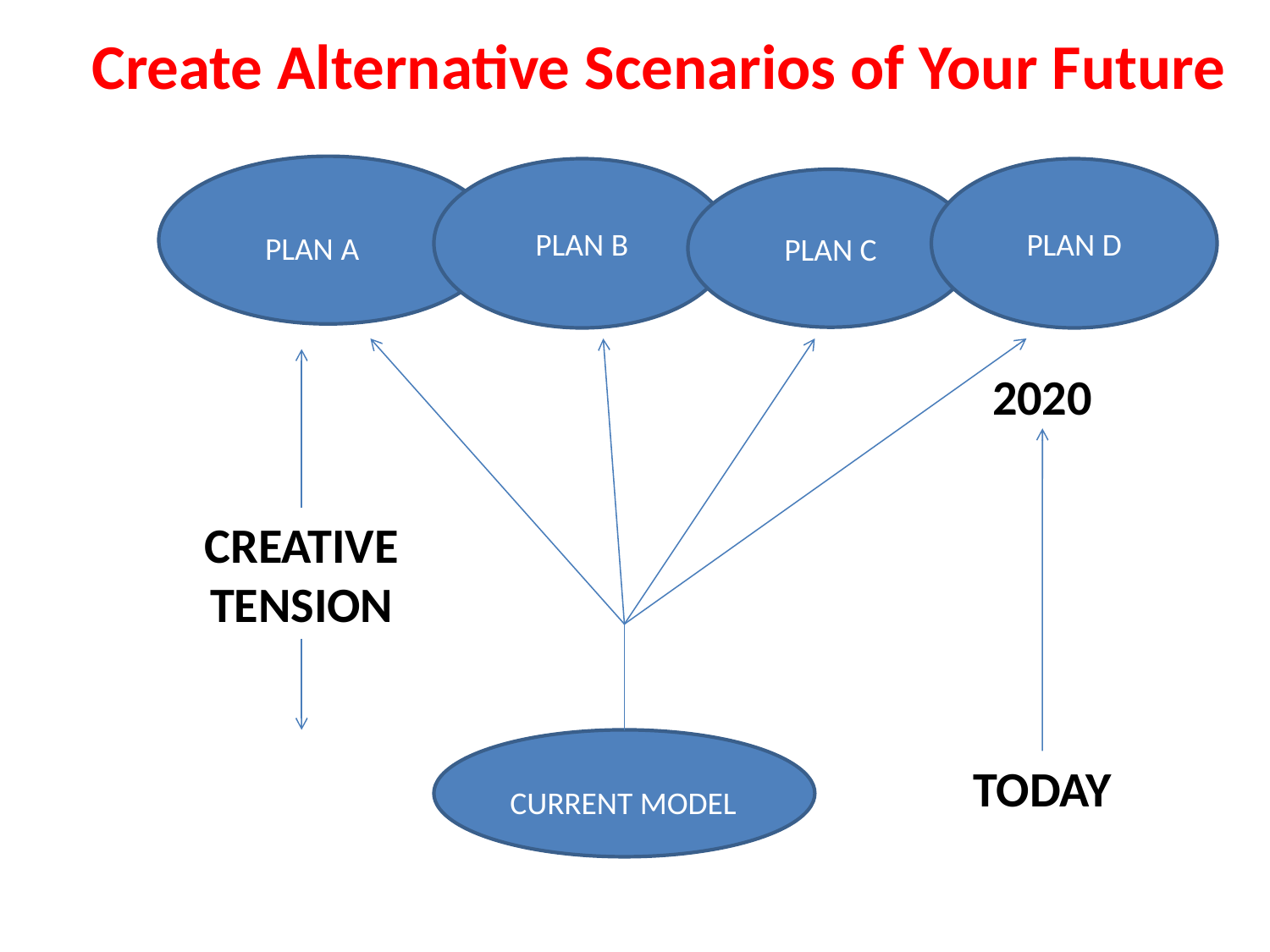

Create Alternative Scenarios of Your Future

PLAN B
PLAN D
PLAN C
PLAN A
2020
#
CREATIVE TENSION

TODAY
CURRENT MODEL